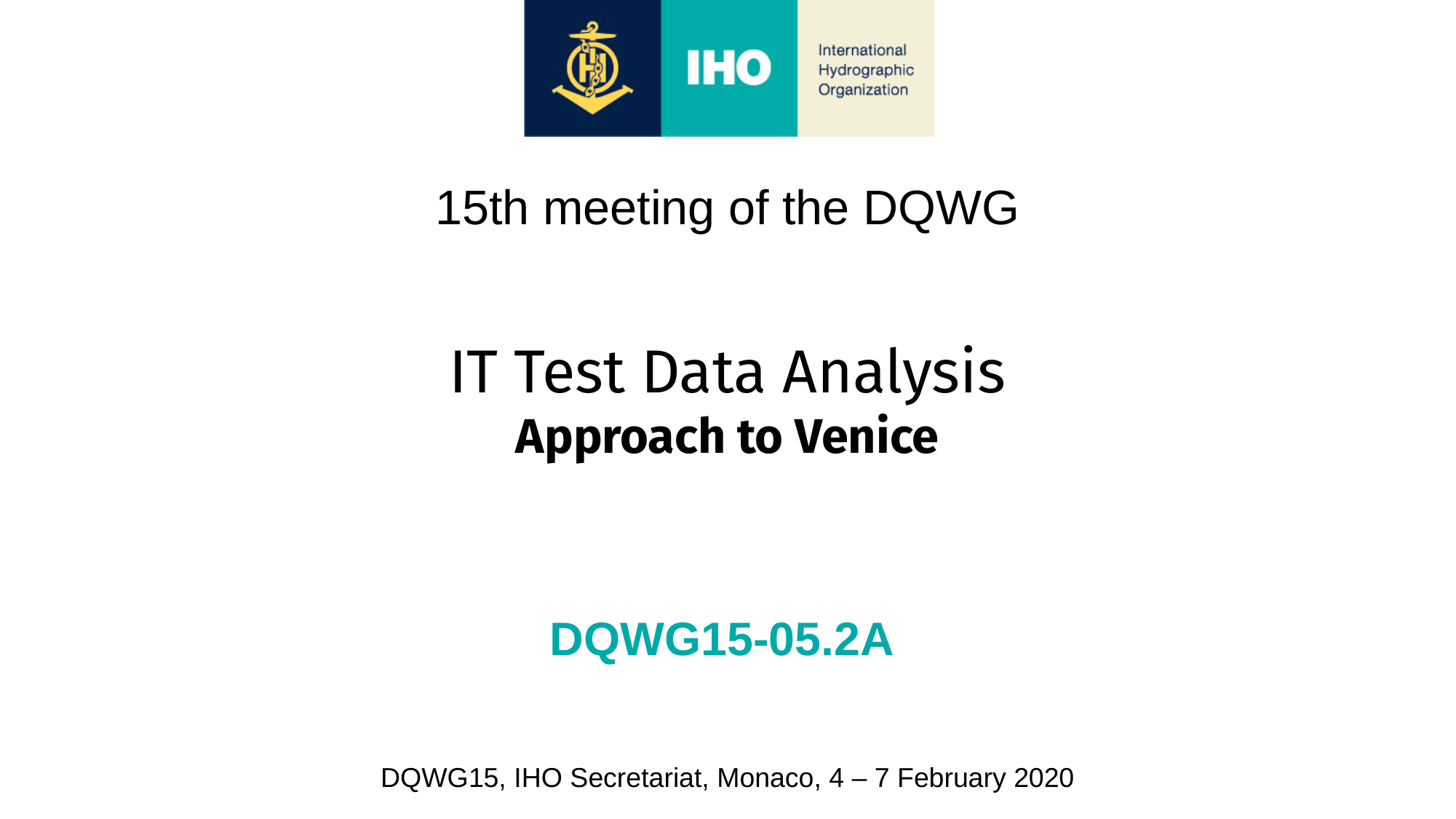

15th meeting of the DQWG

IT Test Data Analysis
Approach to Venice

DQWG15-05.2A
DQWG15, IHO Secretariat, Monaco, 4 – 7 February 2020